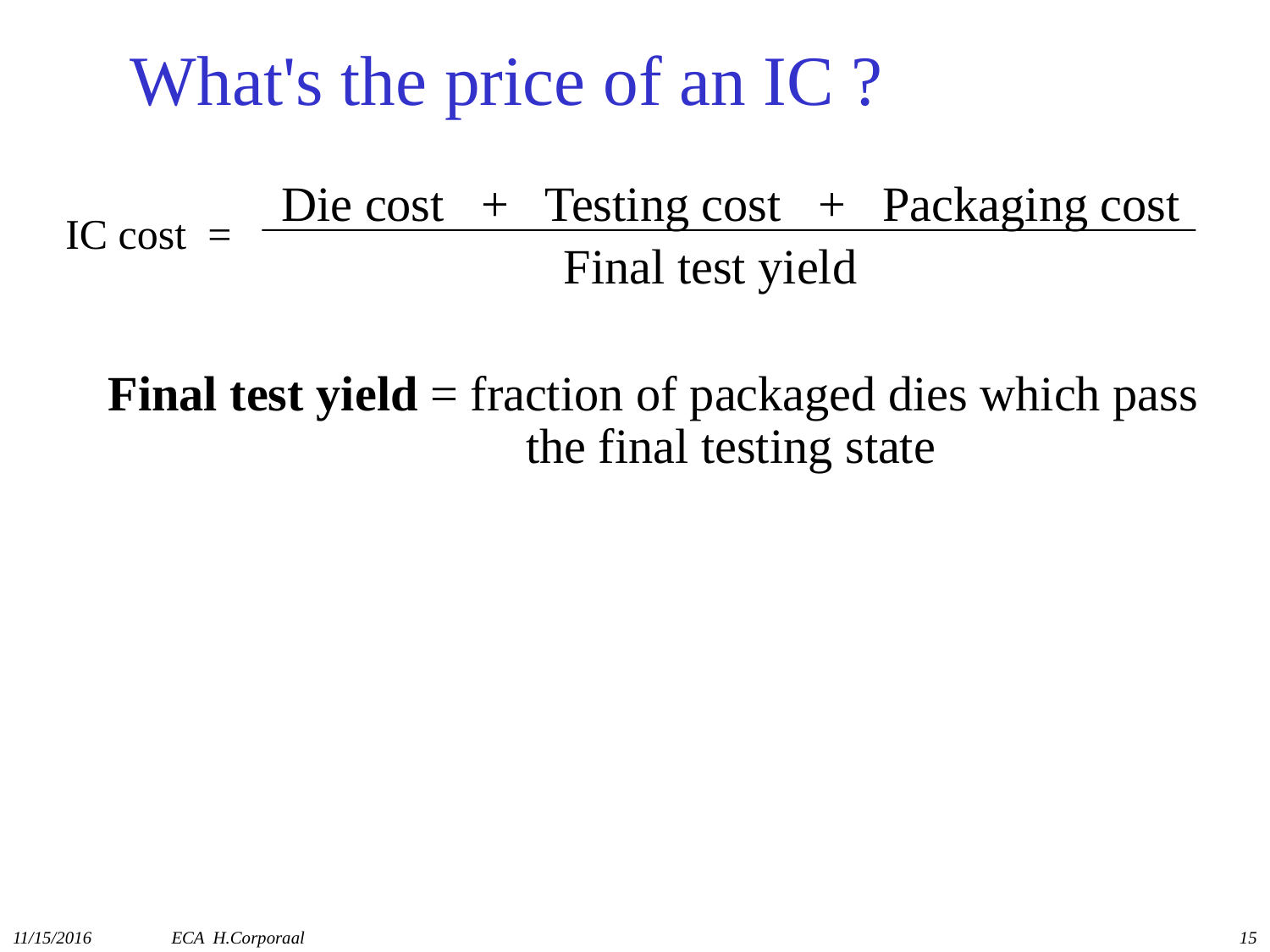

# What's the price of an IC ?
                  Die cost   +   Testing cost   +   Packaging cost
                                         Final test yield

	Final test yield = fraction of packaged dies which pass
			   the final testing state

IC cost  =

11/15/2016
ECA  H.Corporaal
15